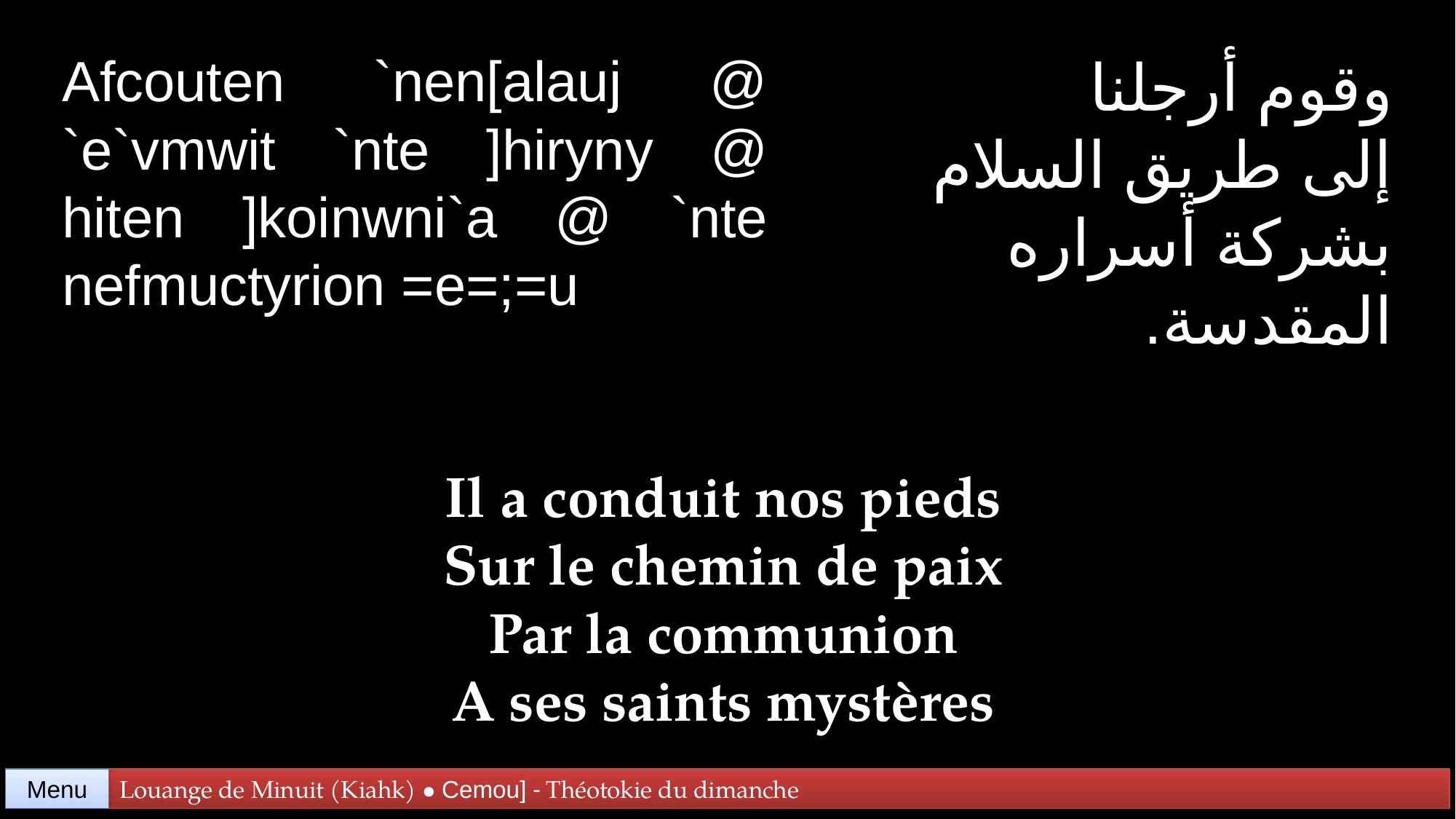

Afcouten `nen[alauj @ `e`vmwit `nte ]hiryny @ hiten ]koinwni`a @ `nte nefmuctyrion =e=;=u
وقوم أرجلنا
إلى طريق السلام
بشركة أسراره
المقدسة.
Il a conduit nos pieds
Sur le chemin de paix
Par la communion
A ses saints mystères
Menu
Louange de Minuit (Kiahk) • Cemou] - Théotokie du dimanche